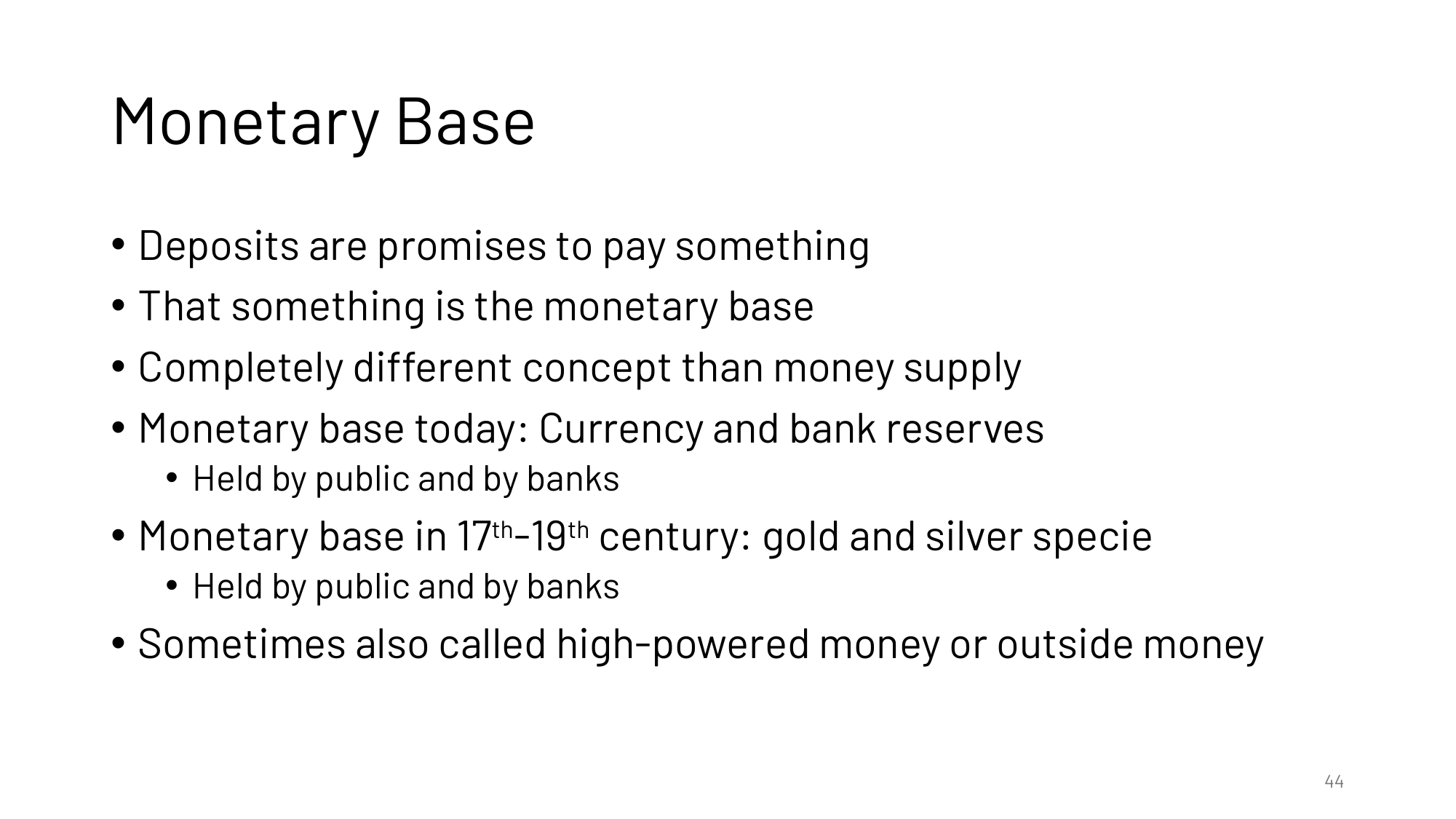

# Monetary Base
Deposits are promises to pay something
That something is the monetary base
Completely different concept than money supply
Monetary base today: Currency and bank reserves
Held by public and by banks
Monetary base in 17th-19th century: gold and silver specie
Held by public and by banks
Sometimes also called high-powered money or outside money
44